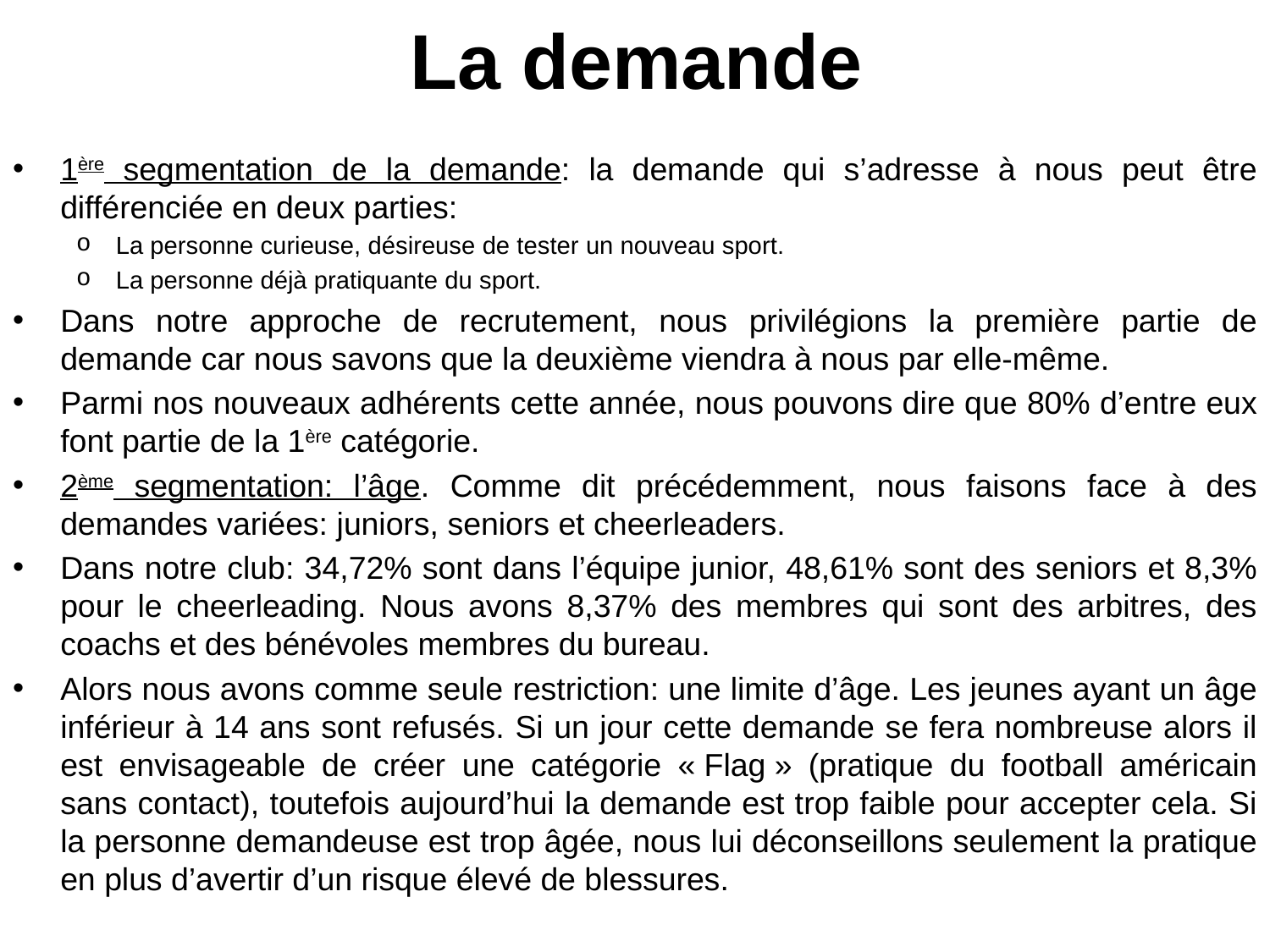

# La demande
1ère segmentation de la demande: la demande qui s’adresse à nous peut être différenciée en deux parties:
La personne curieuse, désireuse de tester un nouveau sport.
La personne déjà pratiquante du sport.
Dans notre approche de recrutement, nous privilégions la première partie de demande car nous savons que la deuxième viendra à nous par elle-même.
Parmi nos nouveaux adhérents cette année, nous pouvons dire que 80% d’entre eux font partie de la 1ère catégorie.
2ème segmentation: l’âge. Comme dit précédemment, nous faisons face à des demandes variées: juniors, seniors et cheerleaders.
Dans notre club: 34,72% sont dans l’équipe junior, 48,61% sont des seniors et 8,3% pour le cheerleading. Nous avons 8,37% des membres qui sont des arbitres, des coachs et des bénévoles membres du bureau.
Alors nous avons comme seule restriction: une limite d’âge. Les jeunes ayant un âge inférieur à 14 ans sont refusés. Si un jour cette demande se fera nombreuse alors il est envisageable de créer une catégorie « Flag » (pratique du football américain sans contact), toutefois aujourd’hui la demande est trop faible pour accepter cela. Si la personne demandeuse est trop âgée, nous lui déconseillons seulement la pratique en plus d’avertir d’un risque élevé de blessures.